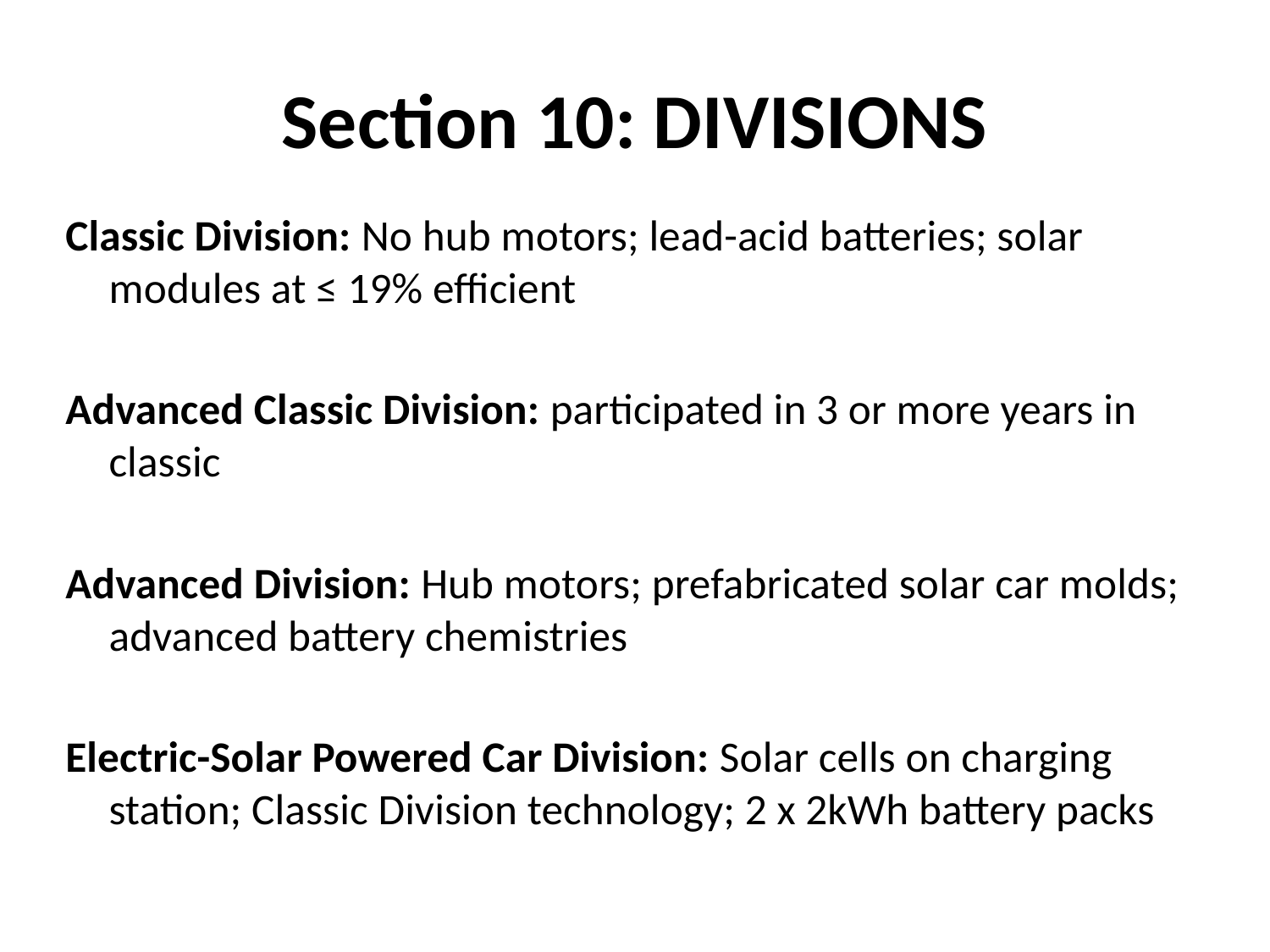

# Section 10: DIVISIONS
Classic Division: No hub motors; lead-acid batteries; solar modules at ≤ 19% efficient

Advanced Classic Division: participated in 3 or more years in classic

Advanced Division: Hub motors; prefabricated solar car molds; advanced battery chemistries

Electric-Solar Powered Car Division: Solar cells on charging station; Classic Division technology; 2 x 2kWh battery packs